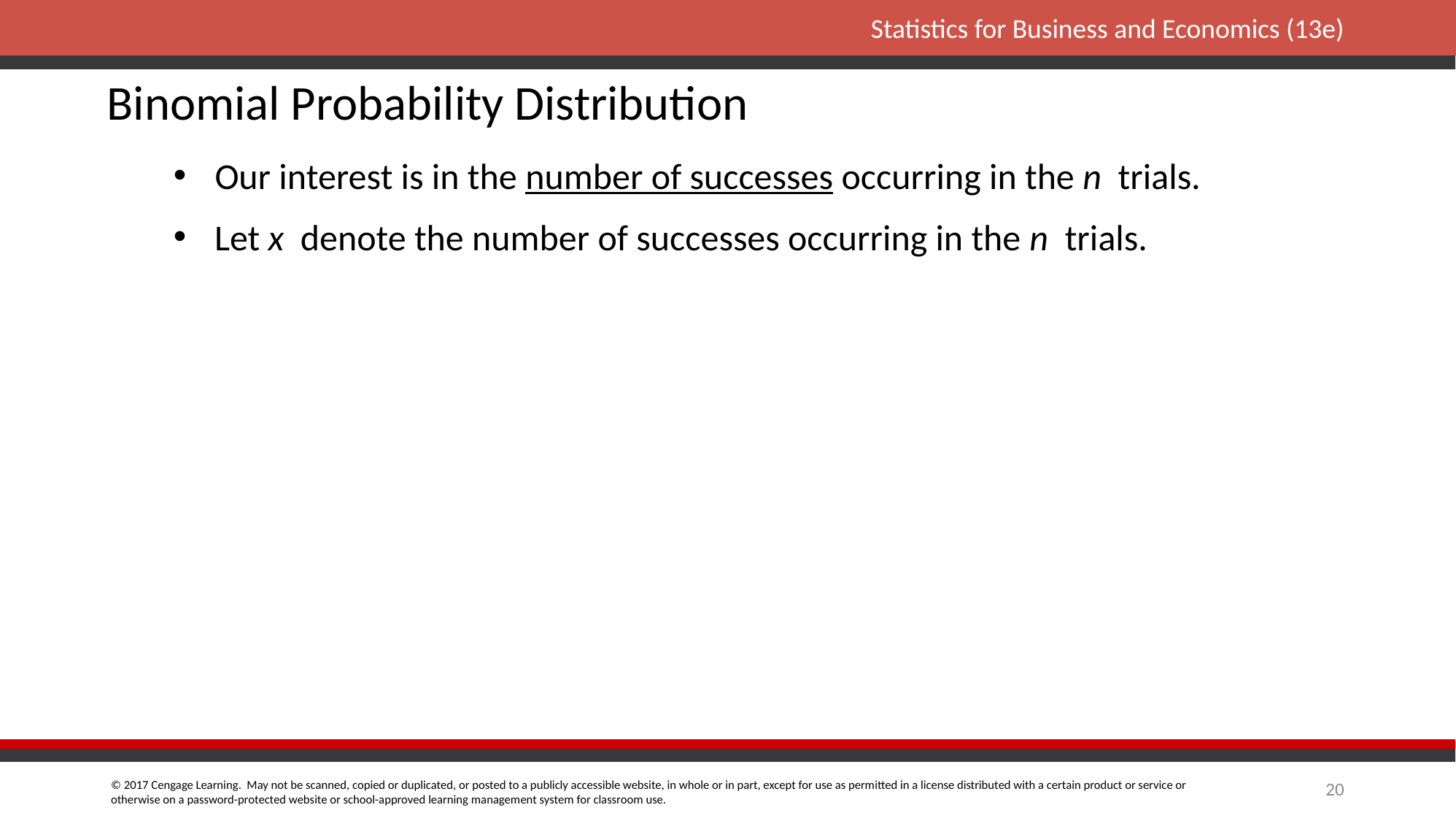

# Binomial Probability Distribution
Our interest is in the number of successes occurring in the n  trials.
Let x  denote the number of successes occurring in the n  trials.
20